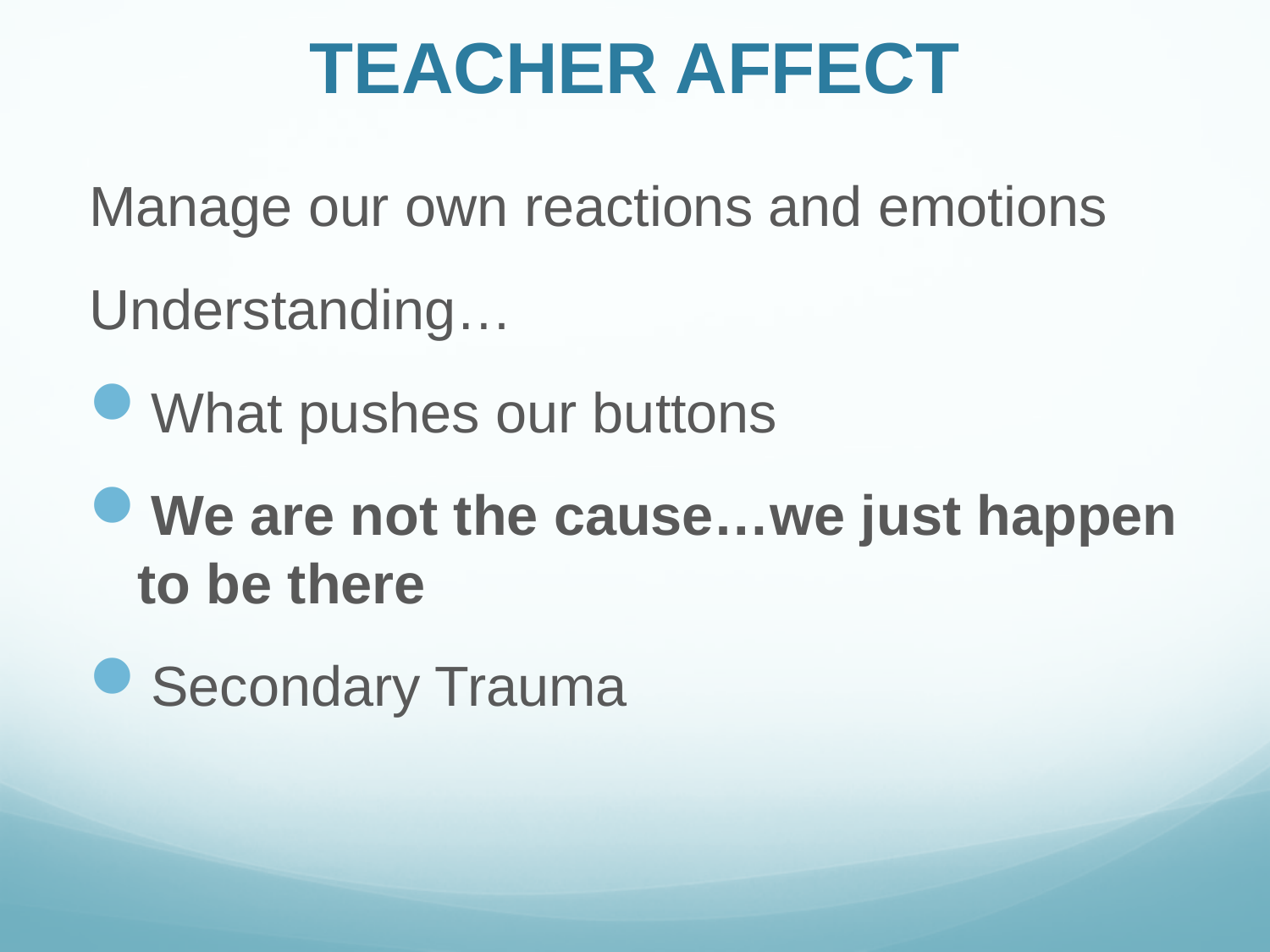

# TEACHER AFFECT
Manage our own reactions and emotions
Understanding…
What pushes our buttons
We are not the cause…we just happen to be there
Secondary Trauma